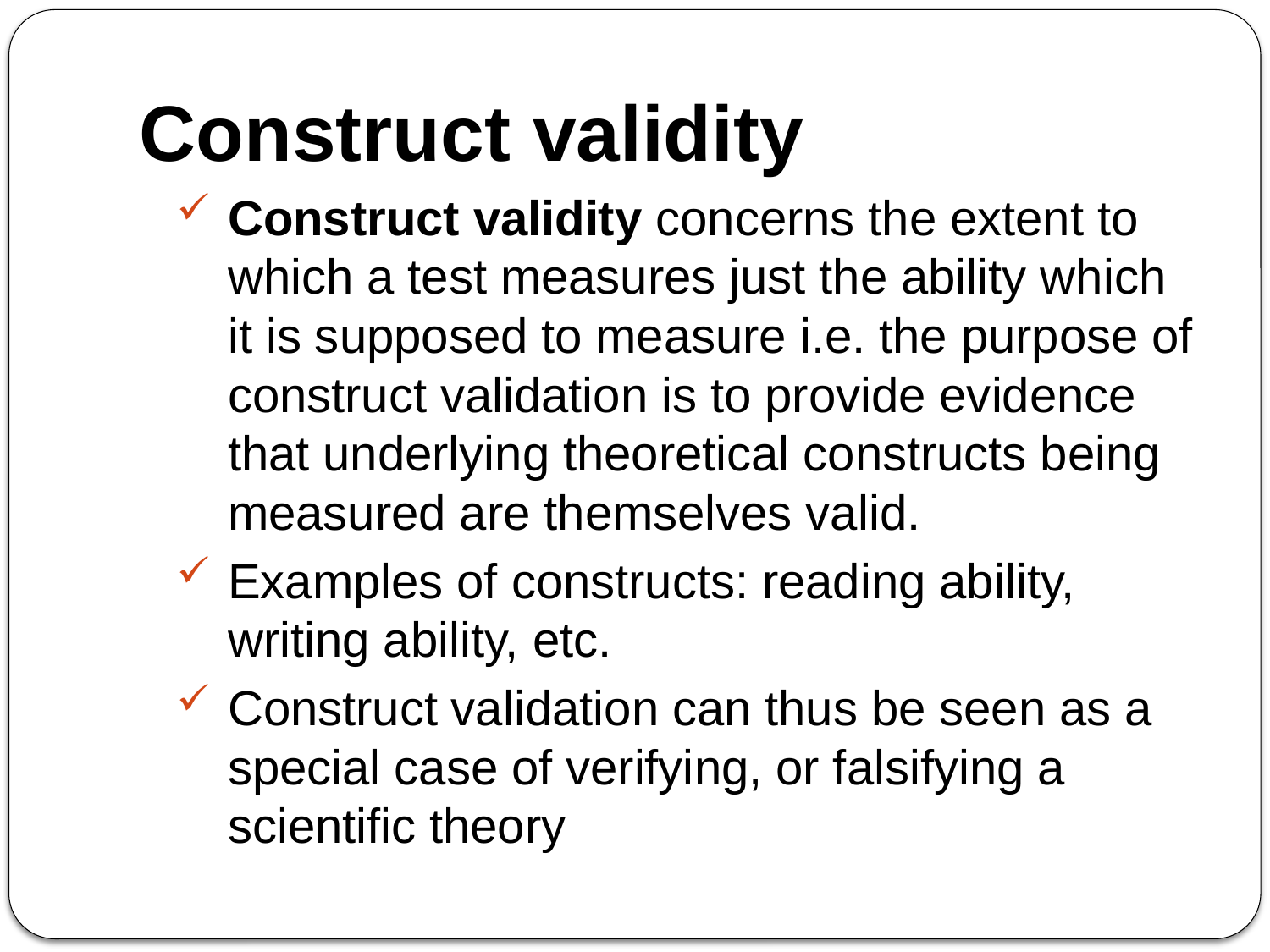

Construct validity
Construct validity concerns the extent to which a test measures just the ability which it is supposed to measure i.e. the purpose of construct validation is to provide evidence that underlying theoretical constructs being measured are themselves valid.
Examples of constructs: reading ability, writing ability, etc.
Construct validation can thus be seen as a special case of verifying, or falsifying a scientific theory